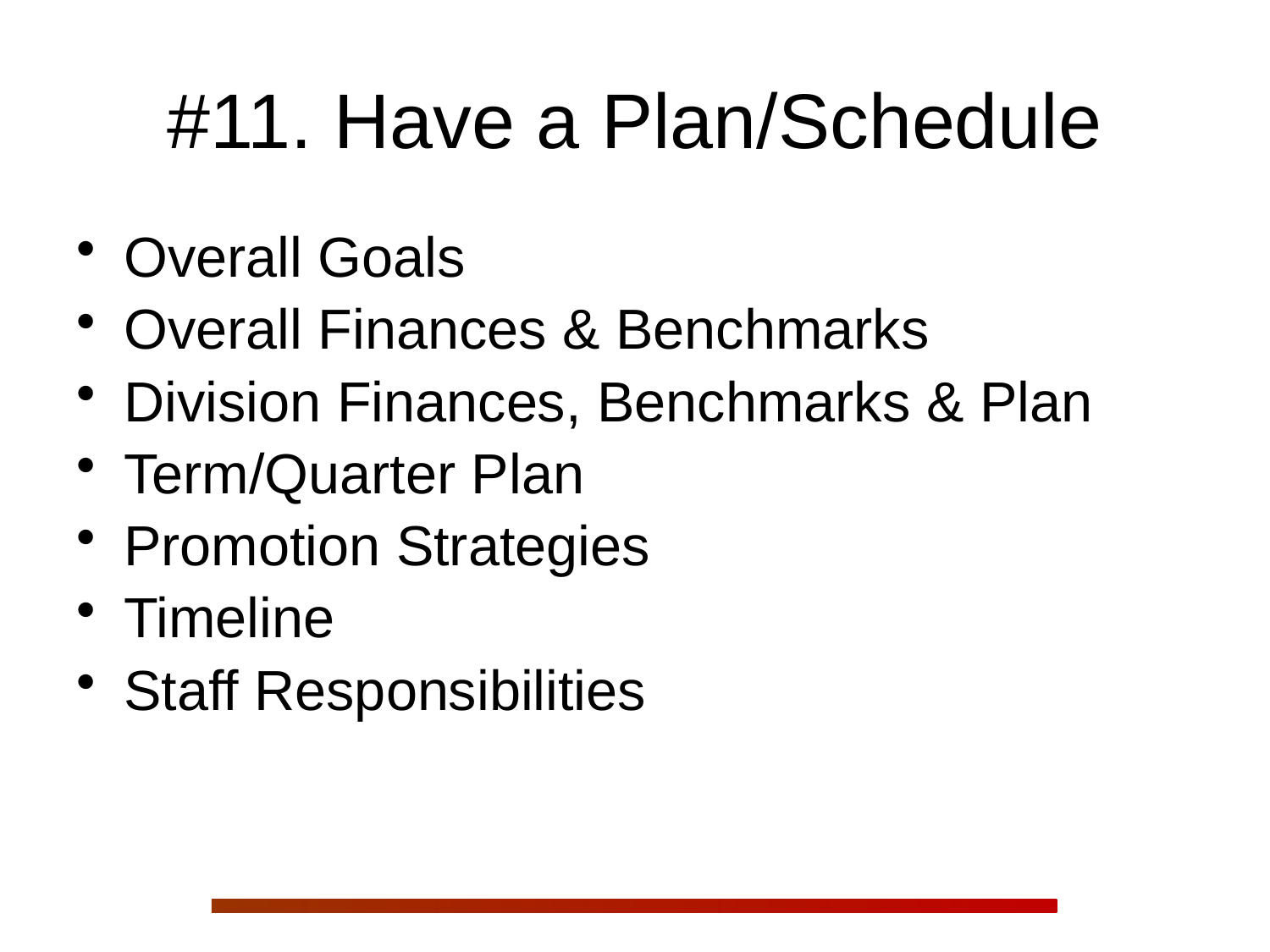

#11. Have a Plan/Schedule
Overall Goals
Overall Finances & Benchmarks
Division Finances, Benchmarks & Plan
Term/Quarter Plan
Promotion Strategies
Timeline
Staff Responsibilities